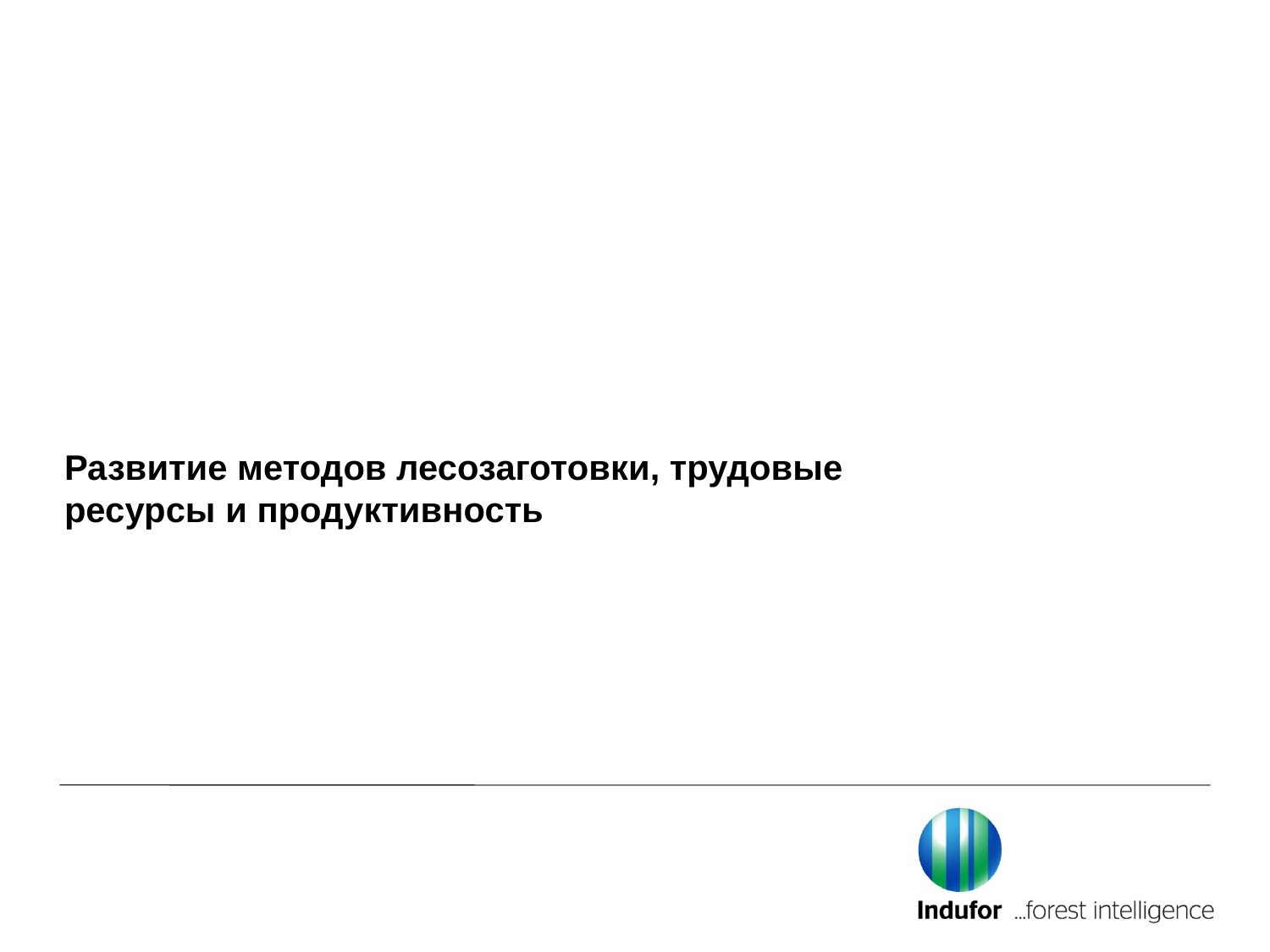

# Развитие методов лесозаготовки, трудовые ресурсы и продуктивность